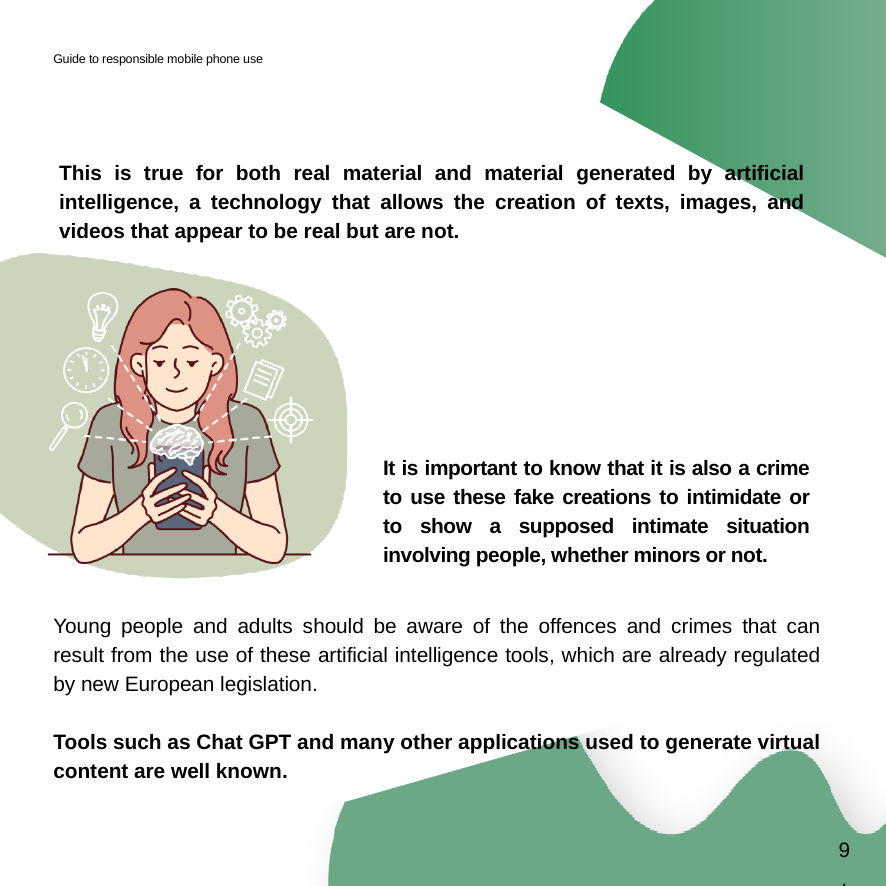

Guide to responsible mobile phone use
This is true for both real material and material generated by artificial intelligence, a technology that allows the creation of texts, images, and videos that appear to be real but are not.

Estas creaciones falsas (fakes) tienen una apariencia tan realista que pueden producir los mismos daños que una imagen o hecho real.
It is important to know that it is also a crime to use these fake creations to intimidate or to show a supposed intimate situation involving people, whether minors or not.
Young people and adults should be aware of the offences and crimes that can result from the use of these artificial intelligence tools, which are already regulated by new European legislation.

Tools such as Chat GPT and many other applications used to generate virtual content are well known.

9.